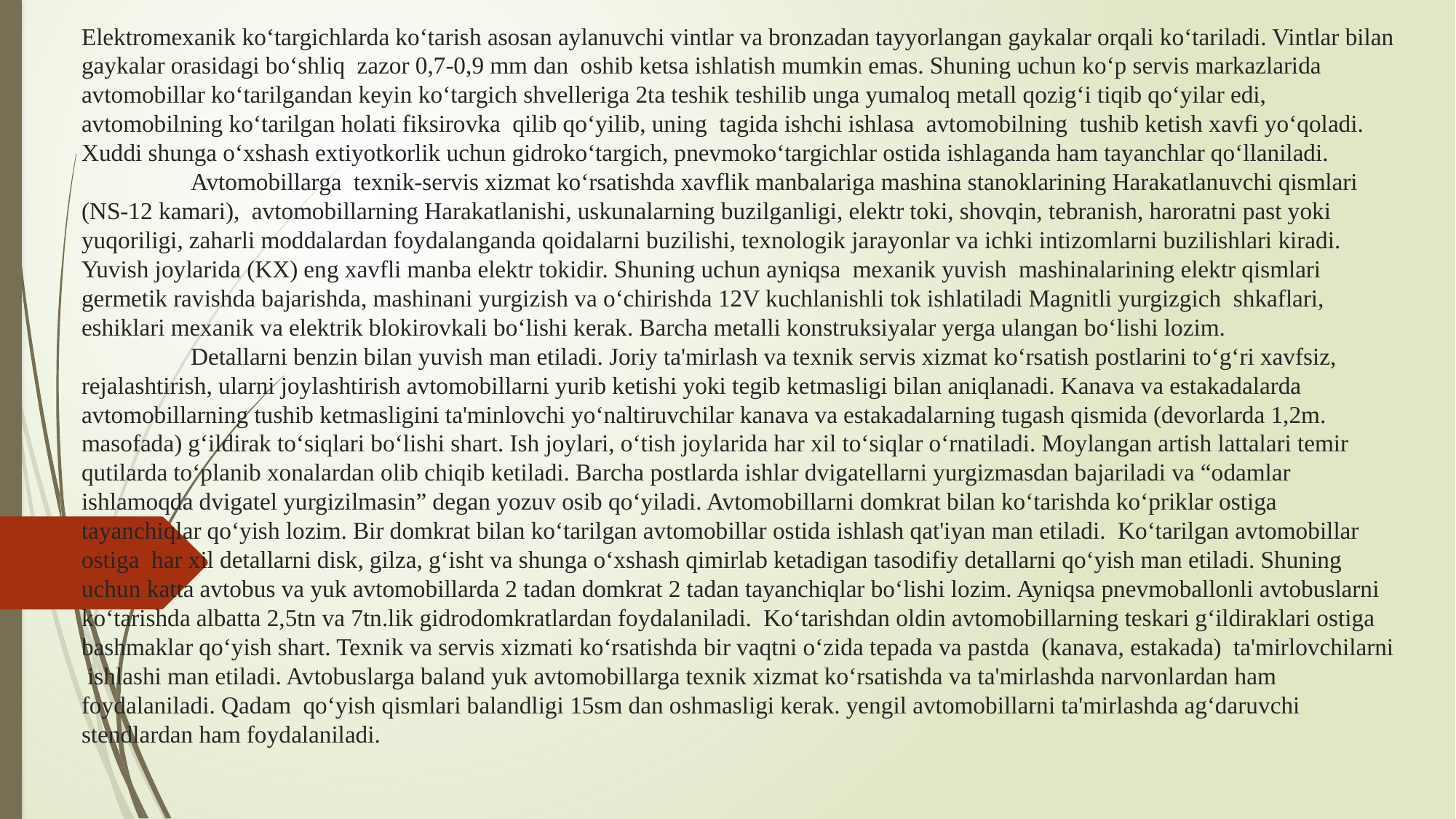

# Elektromexanik ko‘targichlarda ko‘tarish asosan aylanuvchi vintlar va bronzadan tayyorlangan gaykalar orqali ko‘tariladi. Vintlar bilan gaykalar orasidagi bo‘shliq  zazor 0,7-0,9 mm dan  oshib ketsa ishlatish mumkin emas. Shuning uchun ko‘p servis markazlarida avtomobillar ko‘tarilgandan keyin ko‘targich shvelleriga 2ta teshik teshilib unga yumaloq metall qozig‘i tiqib qo‘yilar edi, avtomobilning ko‘tarilgan holati fiksirovka  qilib qo‘yilib, uning  tagida ishchi ishlasa  avtomobilning  tushib ketish xavfi yo‘qoladi.  Xuddi shunga o‘xshash extiyotkorlik uchun gidroko‘targich, pnevmoko‘targichlar ostida ishlaganda ham tayanchlar qo‘llaniladi. Avtomobillarga  texnik-servis xizmat ko‘rsatishda xavflik manbalariga mashina stanoklarining Harakatlanuvchi qismlari (NS-12 kamari),  avtomobillarning Harakatlanishi, uskunalarning buzilganligi, elektr toki, shovqin, tebranish, haroratni past yoki yuqoriligi, zaharli moddalardan foydalanganda qoidalarni buzilishi, texnologik jarayonlar va ichki intizomlarni buzilishlari kiradi. Yuvish joylarida (KX) eng xavfli manba elektr tokidir. Shuning uchun ayniqsa  mexanik yuvish  mashinalarining elektr qismlari germetik ravishda bajarishda, mashinani yurgizish va o‘chirishda 12V kuchlanishli tok ishlatiladi Magnitli yurgizgich  shkaflari, eshiklari mexanik va elektrik blokirovkali bo‘lishi kerak. Barcha metalli konstruksiyalar yerga ulangan bo‘lishi lozim. Detallarni benzin bilan yuvish man etiladi. Joriy ta'mirlash va texnik servis xizmat ko‘rsatish postlarini to‘g‘ri xavfsiz, rejalashtirish, ularni joylashtirish avtomobillarni yurib ketishi yoki tegib ketmasligi bilan aniqlanadi. Kanava va estakadalarda avtomobillarning tushib ketmasligini ta'minlovchi yo‘naltiruvchilar kanava va estakadalarning tugash qismida (devorlarda 1,2m. masofada) g‘ildirak to‘siqlari bo‘lishi shart. Ish joylari, o‘tish joylarida har xil to‘siqlar o‘rnatiladi. Moylangan artish lattalari temir qutilarda to‘planib xonalardan olib chiqib ketiladi. Barcha postlarda ishlar dvigatellarni yurgizmasdan bajariladi va “odamlar ishlamoqda dvigatel yurgizilmasin” degan yozuv osib qo‘yiladi. Avtomobillarni domkrat bilan ko‘tarishda ko‘priklar ostiga tayanchiqlar qo‘yish lozim. Bir domkrat bilan ko‘tarilgan avtomobillar ostida ishlash qat'iyan man etiladi.  Ko‘tarilgan avtomobillar ostiga  har xil detallarni disk, gilza, g‘isht va shunga o‘xshash qimirlab ketadigan tasodifiy detallarni qo‘yish man etiladi. Shuning uchun katta avtobus va yuk avtomobillarda 2 tadan domkrat 2 tadan tayanchiqlar bo‘lishi lozim. Ayniqsa pnevmoballonli avtobuslarni ko‘tarishda albatta 2,5tn va 7tn.lik gidrodomkratlardan foydalaniladi.  Ko‘tarishdan oldin avtomobillarning teskari g‘ildiraklari ostiga bashmaklar qo‘yish shart. Texnik va servis xizmati ko‘rsatishda bir vaqtni o‘zida tepada va pastda  (kanava, estakada)  ta'mirlovchilarni  ishlashi man etiladi. Avtobuslarga baland yuk avtomobillarga texnik xizmat ko‘rsatishda va ta'mirlashda narvonlardan ham foydalaniladi. Qadam  qo‘yish qismlari balandligi 15sm dan oshmasligi kerak. yengil avtomobillarni ta'mirlashda ag‘daruvchi stendlardan ham foydalaniladi.